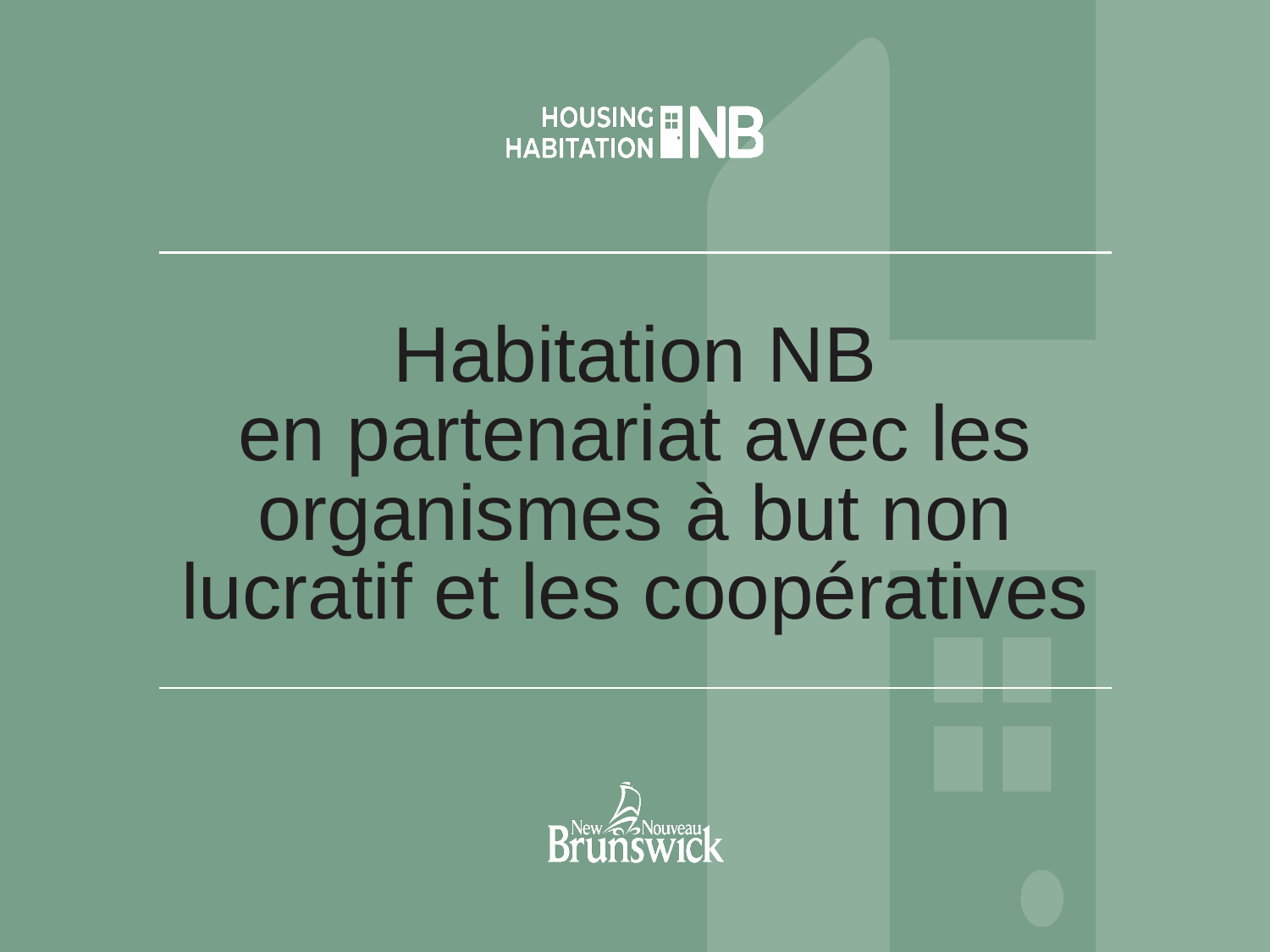

# Habitation NB en partenariat avec les organismes à but non lucratif et les coopératives